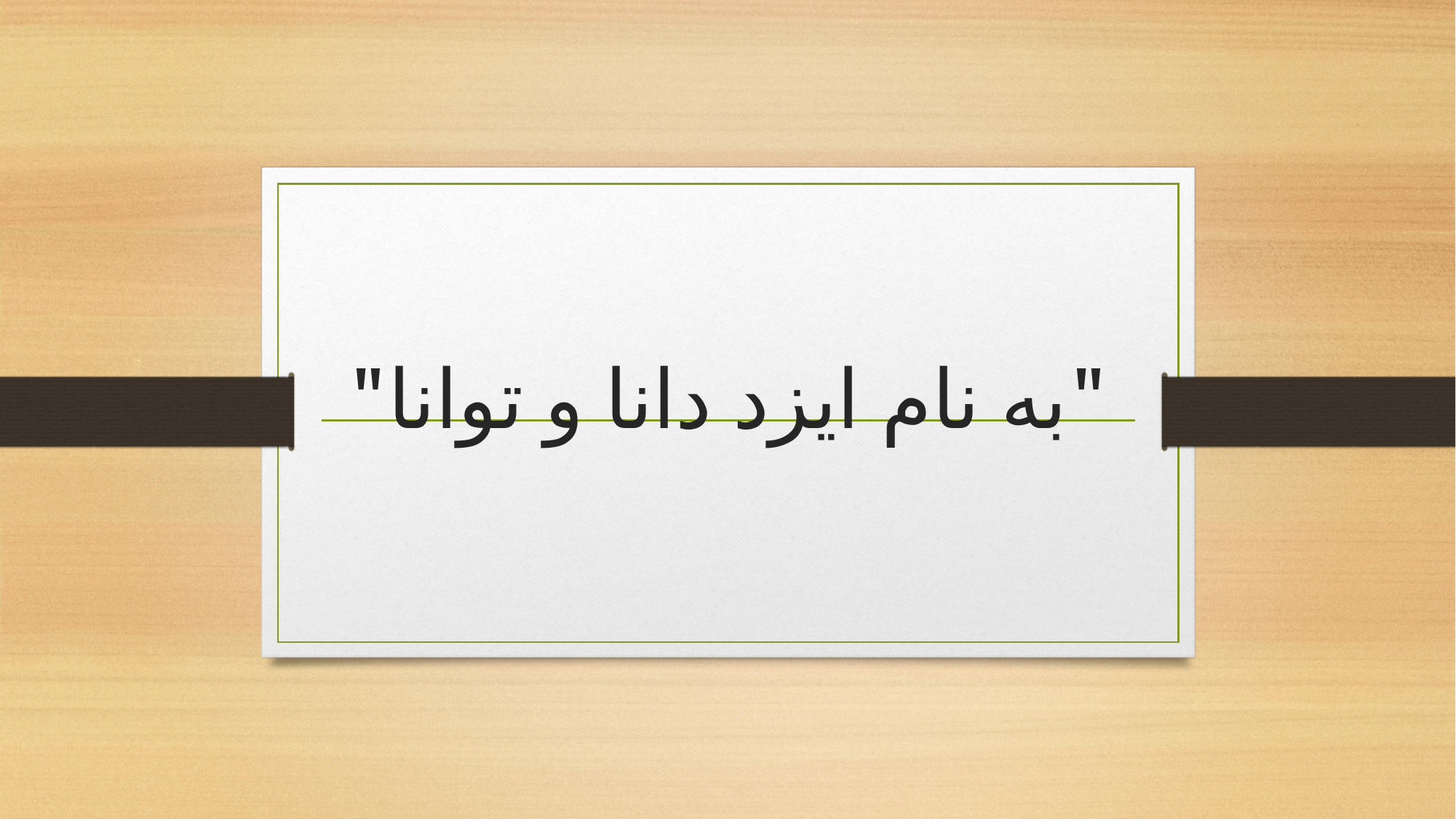

# "به نام ایزد دانا و توانا"